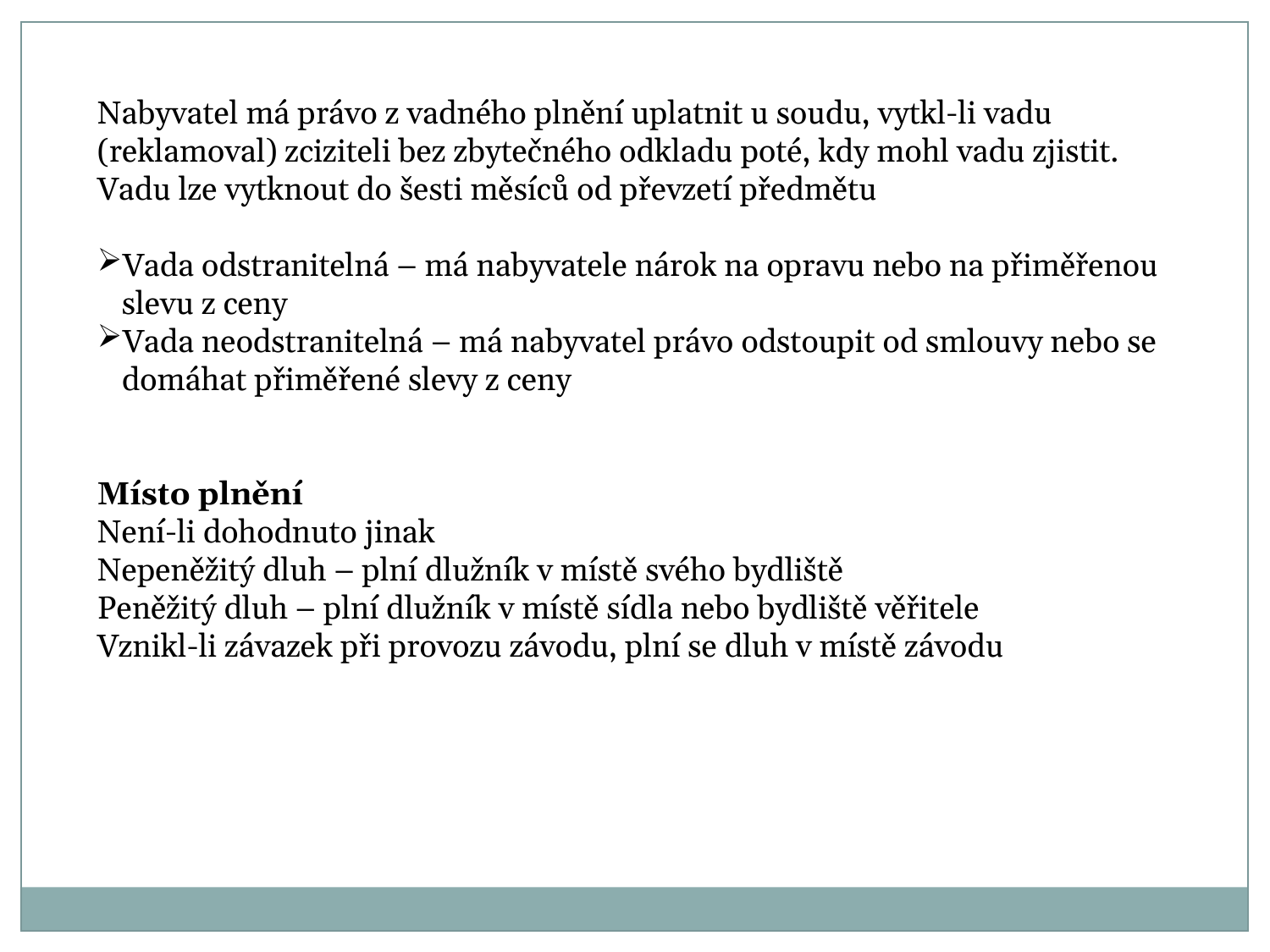

Nabyvatel má právo z vadného plnění uplatnit u soudu, vytkl-li vadu  (reklamoval) zciziteli bez zbytečného odkladu poté, kdy mohl vadu zjistit. Vadu lze vytknout do šesti měsíců od převzetí předmětu

Vada odstranitelná – má nabyvatele nárok na opravu nebo na přiměřenou slevu z ceny
Vada neodstranitelná – má nabyvatel právo odstoupit od smlouvy nebo se domáhat přiměřené slevy z ceny

Místo plnění
Není-li dohodnuto jinak
Nepeněžitý dluh – plní dlužník v místě svého bydliště
Peněžitý dluh – plní dlužník v místě sídla nebo bydliště věřitele
Vznikl-li závazek při provozu závodu, plní se dluh v místě závodu